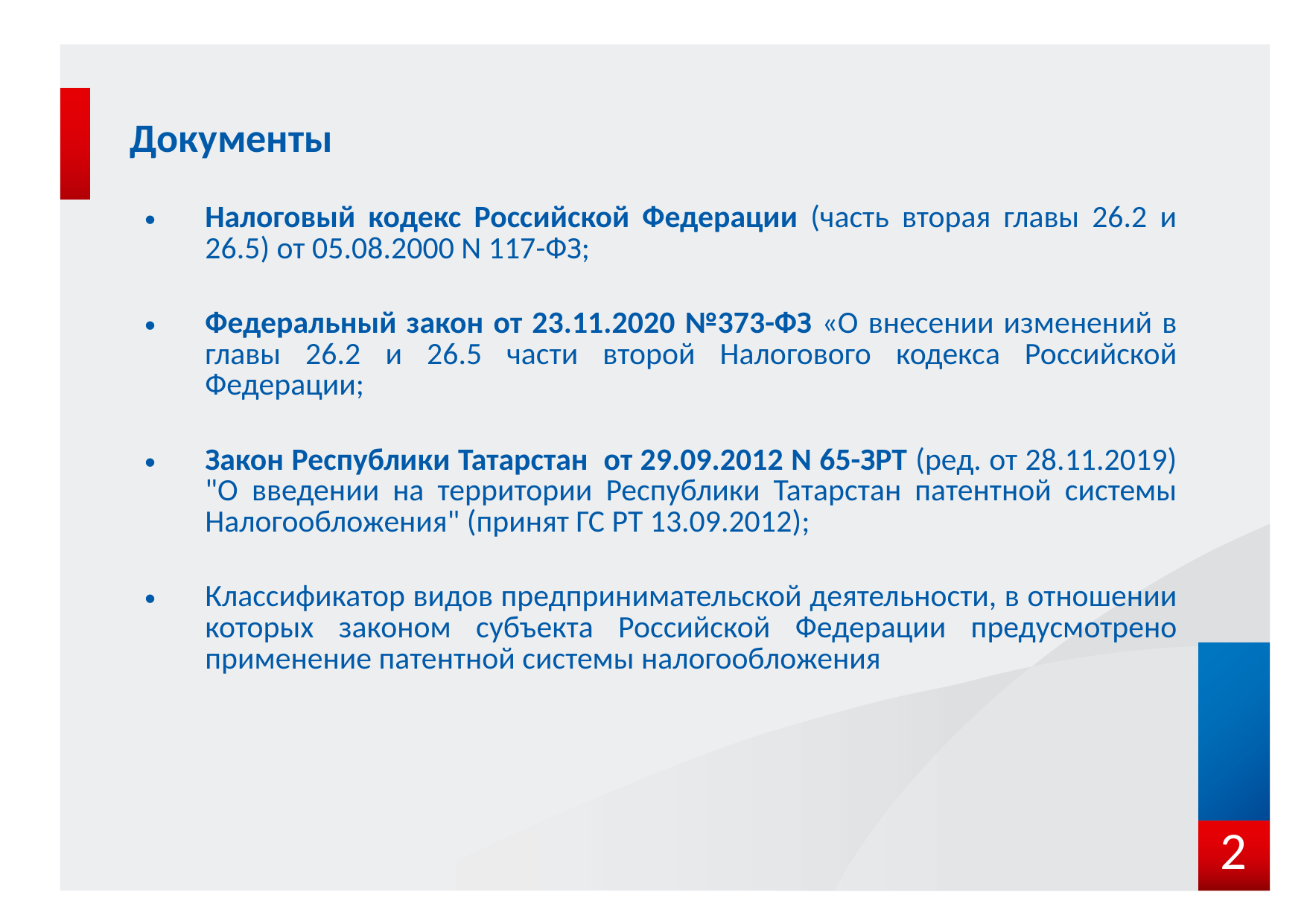

# Документы
Налоговый кодекс Российской Федерации (часть вторая главы 26.2 и 26.5) от 05.08.2000 N 117-ФЗ;

Федеральный закон от 23.11.2020 №373-ФЗ «О внесении изменений в главы 26.2 и 26.5 части второй Налогового кодекса Российской Федерации;

Закон Республики Татарстан  от 29.09.2012 N 65-ЗРТ (ред. от 28.11.2019) "О введении на территории Республики Татарстан патентной системы Налогообложения" (принят ГС РТ 13.09.2012);

Классификатор видов предпринимательской деятельности, в отношении которых законом субъекта Российской Федерации предусмотрено применение патентной системы налогообложения

2